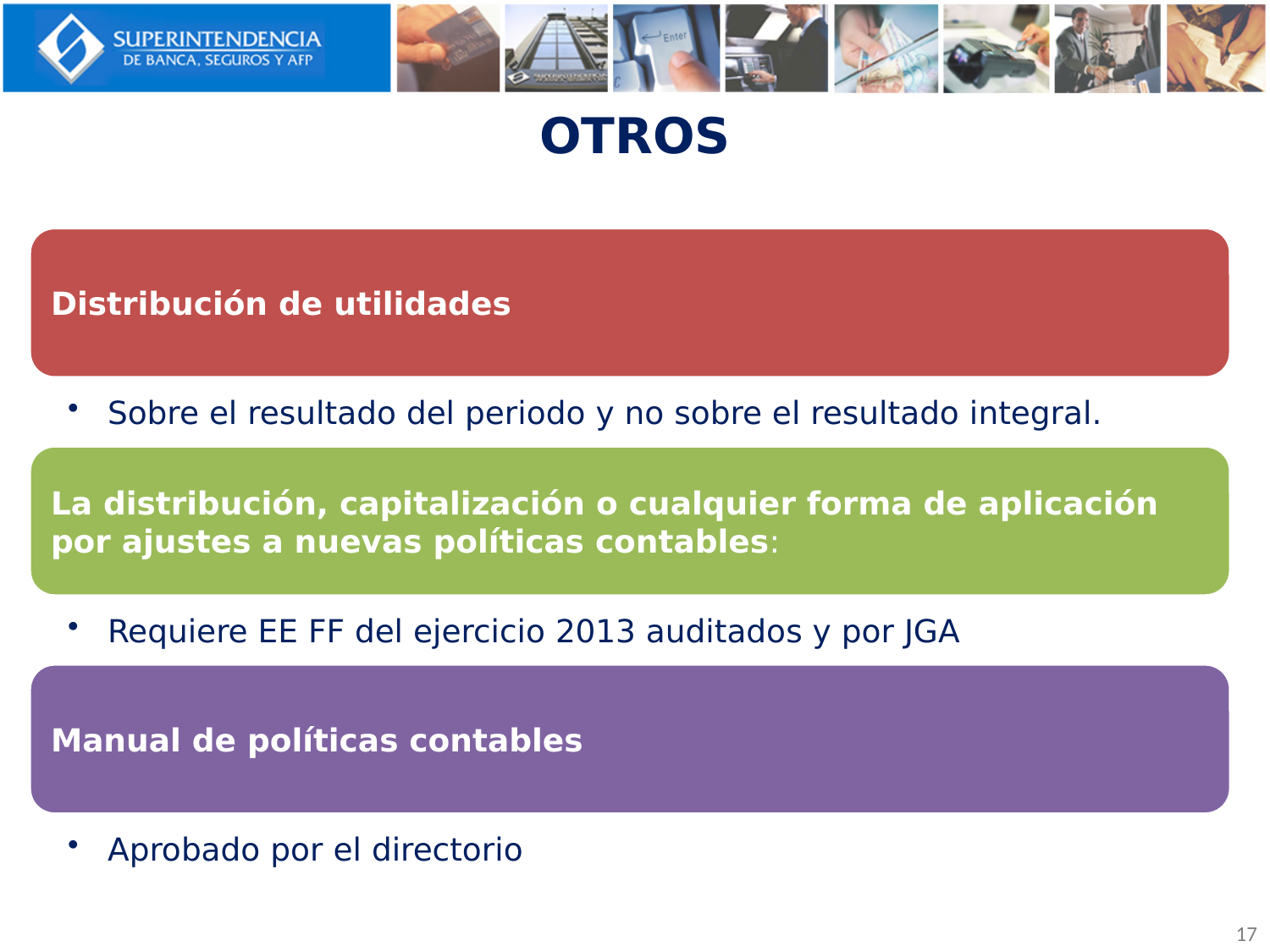

# OTROS
Distribución de utilidades
Sobre el resultado del periodo y no sobre el resultado integral.
La distribución, capitalización o cualquier forma de aplicación por ajustes a nuevas políticas contables:
Requiere EE FF del ejercicio 2013 auditados y por JGA
Manual de políticas contables
Aprobado por el directorio
17